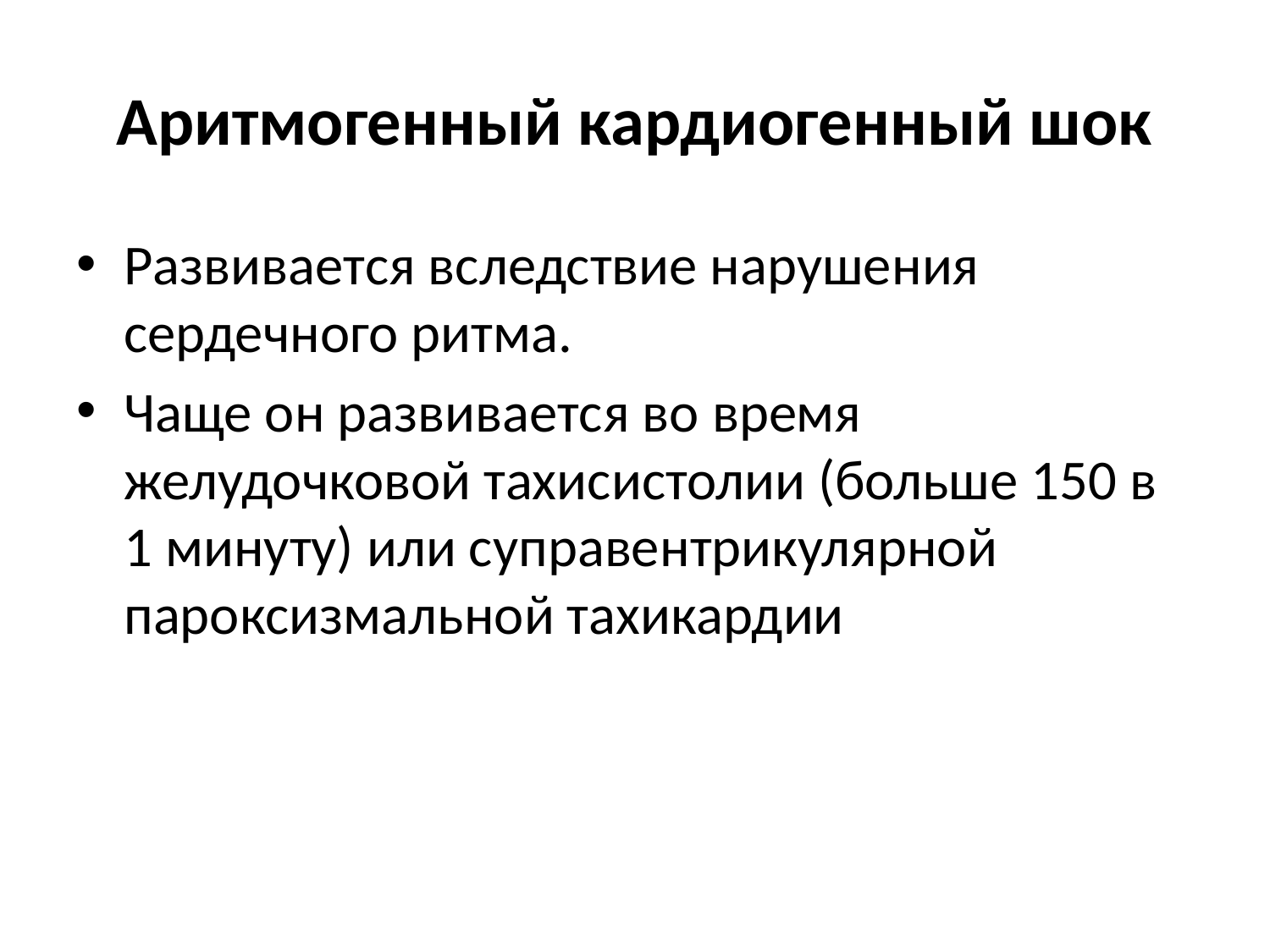

# Аритмогенный кардиогенный шок
Развивается вследствие нарушения сердечного ритма.
Чаще он развивается во время желудочковой тахисистолии (больше 150 в 1 минуту) или суправентрикулярной пароксизмальной тахикардии